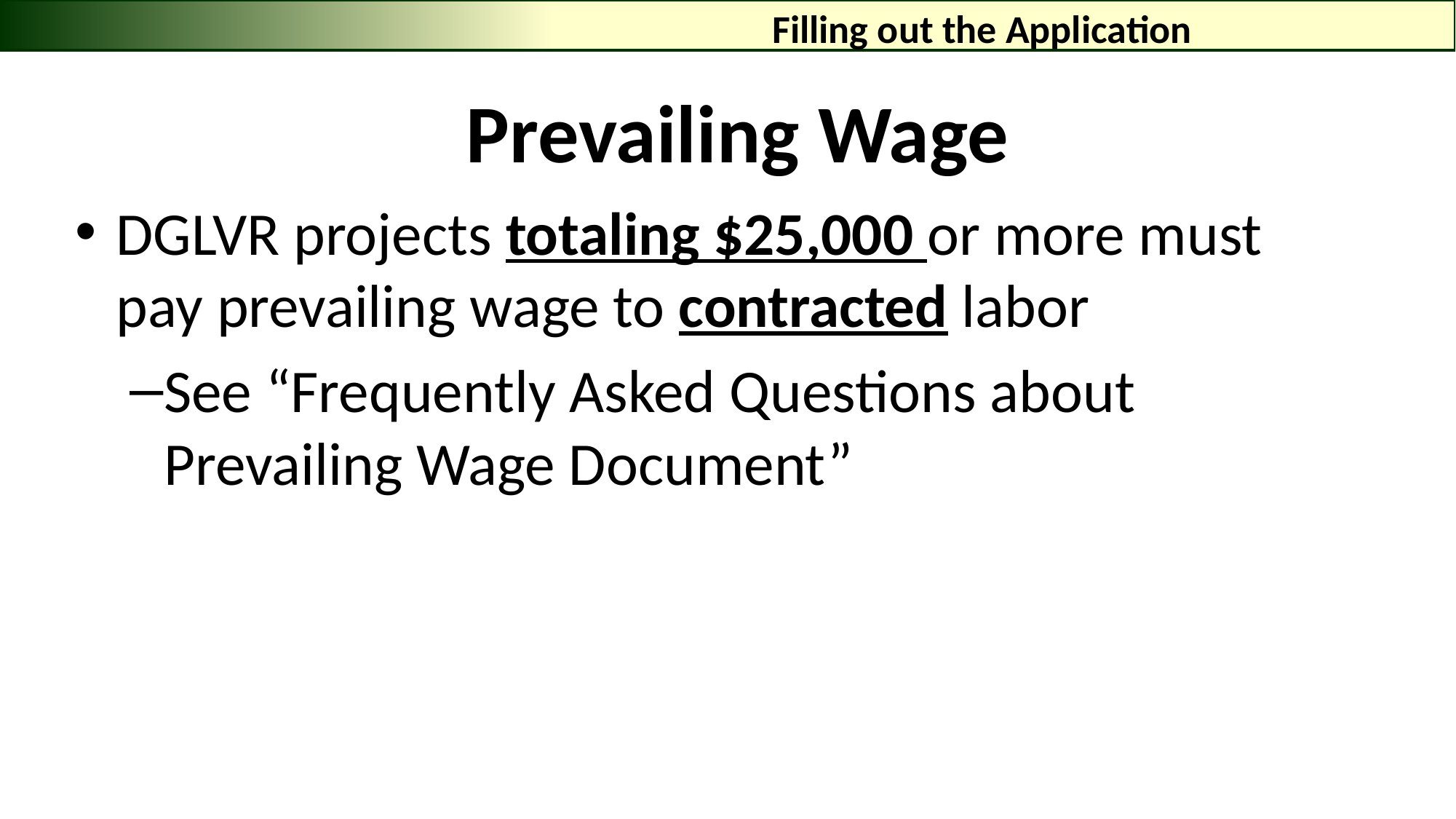

Filling out the Application
# Prevailing Wage
DGLVR projects totaling $25,000 or more must pay prevailing wage to contracted labor
See “Frequently Asked Questions about Prevailing Wage Document”